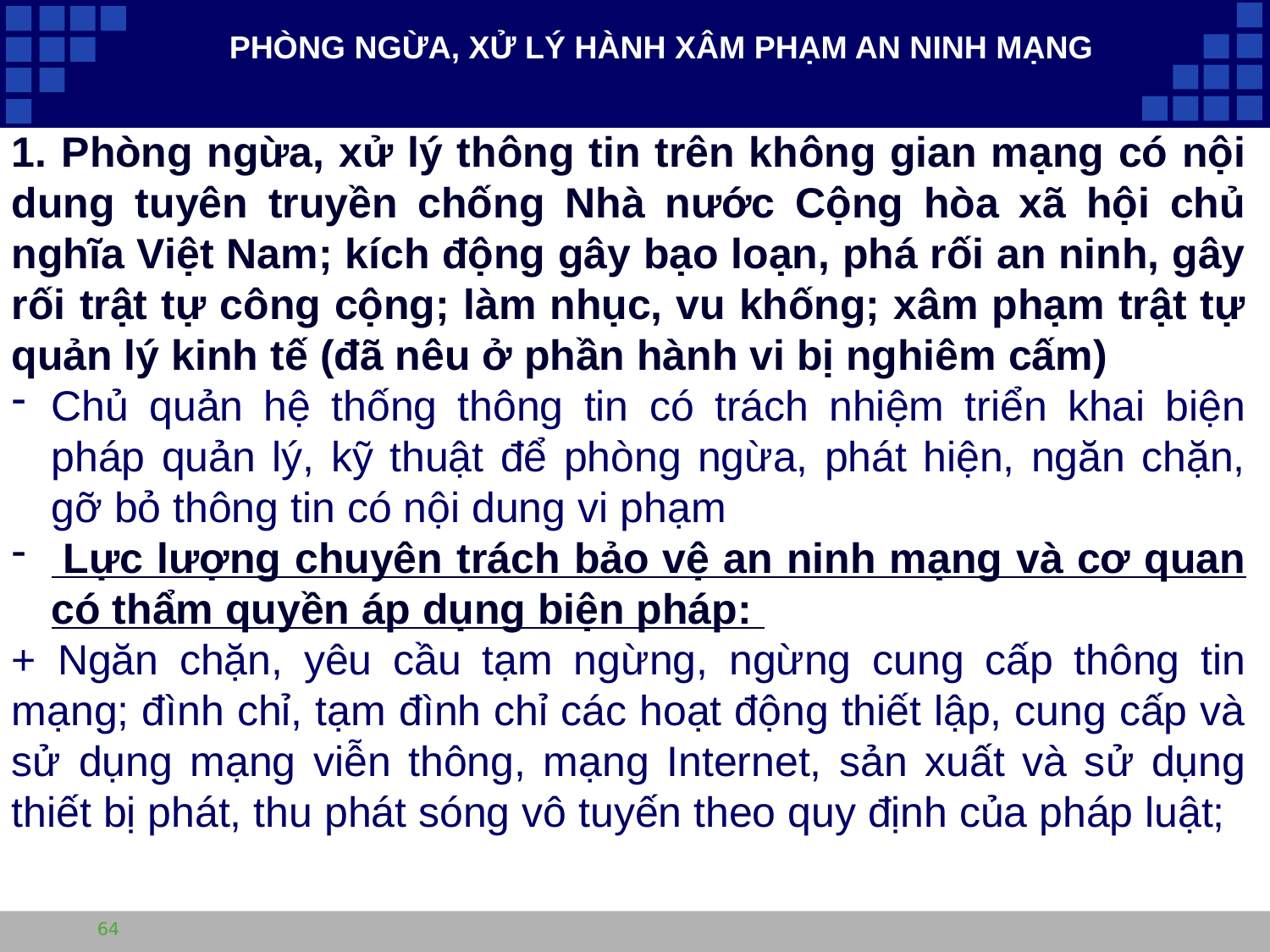

PHÒNG NGỪA, XỬ LÝ HÀNH XÂM PHẠM AN NINH MẠNG
1. Phòng ngừa, xử lý thông tin trên không gian mạng có nội dung tuyên truyền chống Nhà nước Cộng hòa xã hội chủ nghĩa Việt Nam; kích động gây bạo loạn, phá rối an ninh, gây rối trật tự công cộng; làm nhục, vu khống; xâm phạm trật tự quản lý kinh tế (đã nêu ở phần hành vi bị nghiêm cấm)
Chủ quản hệ thống thông tin có trách nhiệm triển khai biện pháp quản lý, kỹ thuật để phòng ngừa, phát hiện, ngăn chặn, gỡ bỏ thông tin có nội dung vi phạm
 Lực lượng chuyên trách bảo vệ an ninh mạng và cơ quan có thẩm quyền áp dụng biện pháp:
+ Ngăn chặn, yêu cầu tạm ngừng, ngừng cung cấp thông tin mạng; đình chỉ, tạm đình chỉ các hoạt động thiết lập, cung cấp và sử dụng mạng viễn thông, mạng Internet, sản xuất và sử dụng thiết bị phát, thu phát sóng vô tuyến theo quy định của pháp luật;

(Vụ ông Huỳnh Văn Nén ở Bình Thuận 10 tỷ)
64